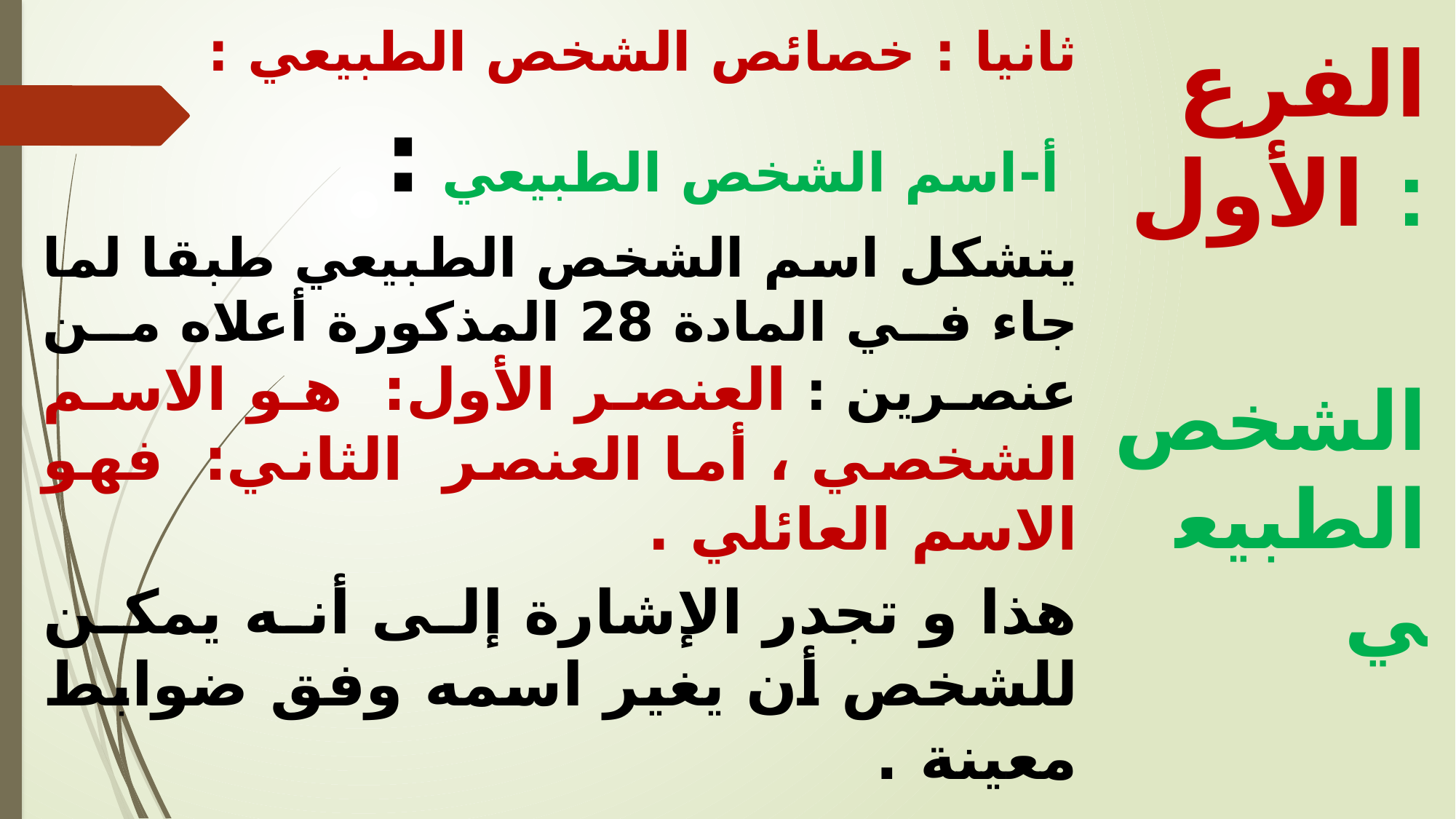

ثانيا : خصائص الشخص الطبيعي :
 أ‌-	اسم الشخص الطبيعي :
يتشكل اسم الشخص الطبيعي طبقا لما جاء في المادة 28 المذكورة أعلاه من عنصرين : العنصر الأول:  هو الاسم الشخصي ، أما العنصر  الثاني:  فهو الاسم العائلي .
هذا و تجدر الإشارة إلى أنه يمكن للشخص أن يغير اسمه وفق ضوابط معينة .

الفرع الأول :
 الشخص الطبيعي